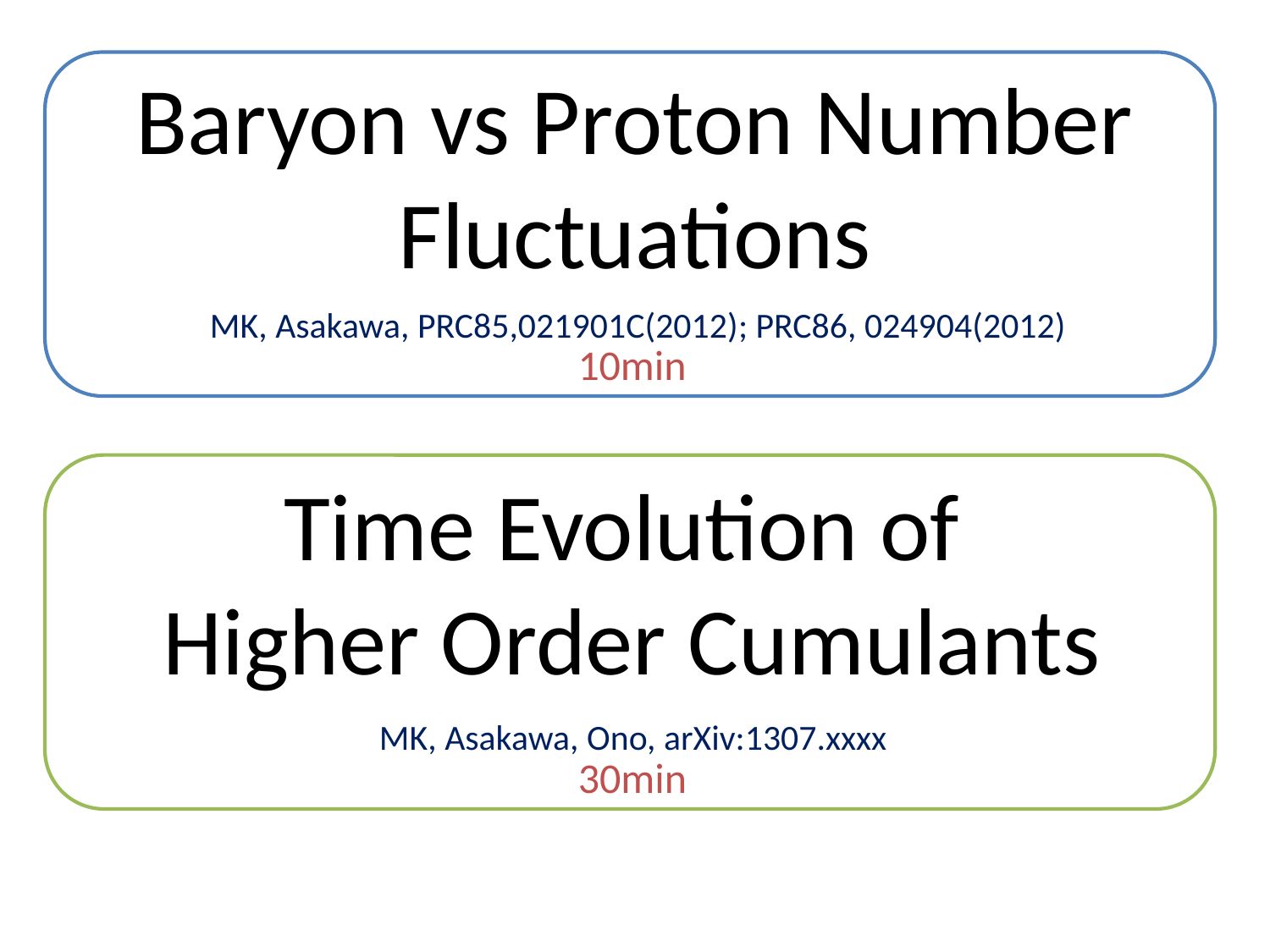

# Baryon vs Proton Number Fluctuations

MK, Asakawa, PRC85,021901C(2012); PRC86, 024904(2012)
10min

Time Evolution of
Higher Order Cumulants
MK, Asakawa, Ono, arXiv:1307.xxxx
30min